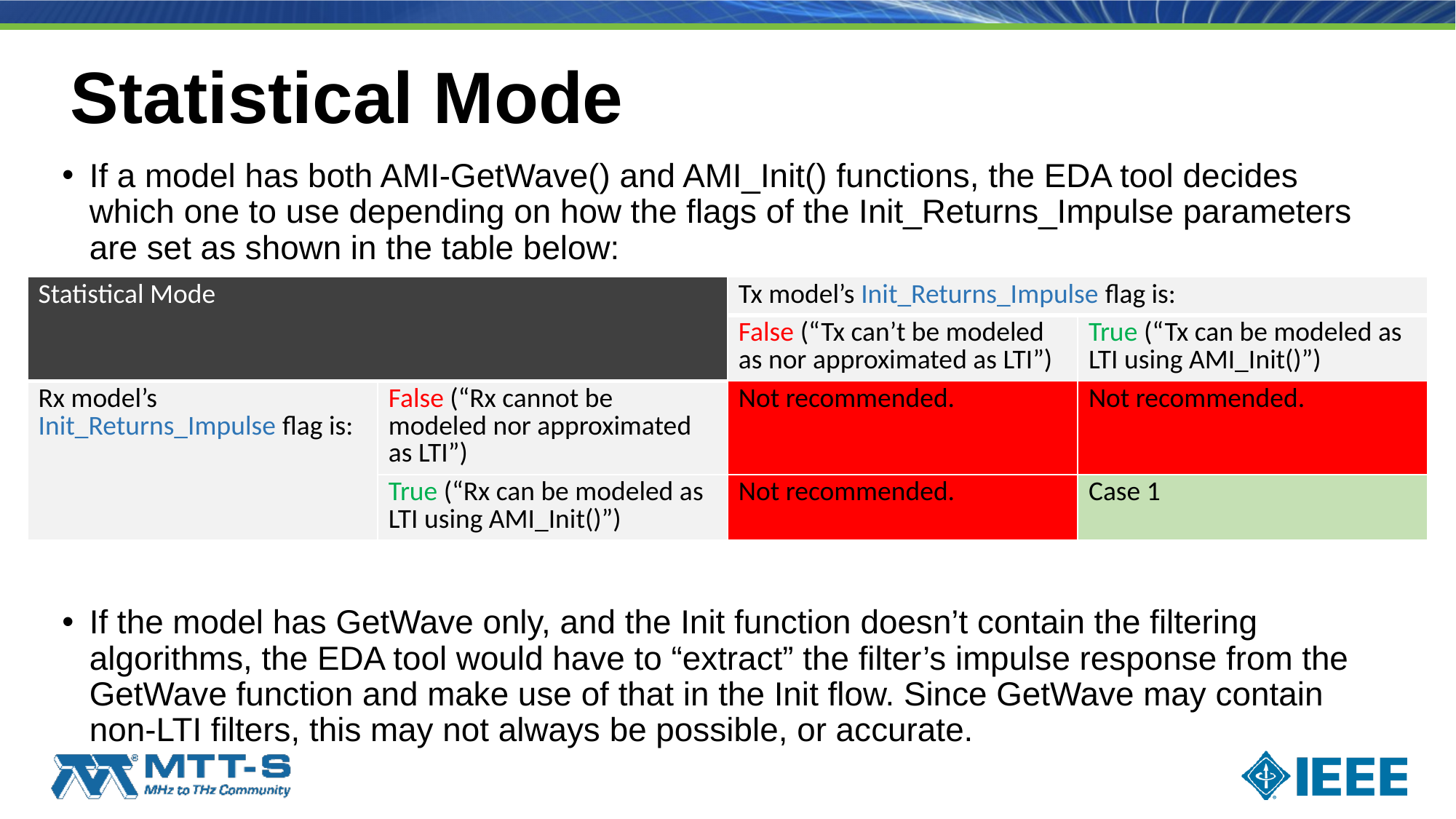

# Statistical Mode
If a model has both AMI-GetWave() and AMI_Init() functions, the EDA tool decides which one to use depending on how the flags of the Init_Returns_Impulse parameters are set as shown in the table below:

If the model has GetWave only, and the Init function doesn’t contain the filtering algorithms, the EDA tool would have to “extract” the filter’s impulse response from the GetWave function and make use of that in the Init flow. Since GetWave may contain non-LTI filters, this may not always be possible, or accurate.

| Statistical Mode |  | Tx model’s Init\_Returns\_Impulse flag is: |  |
| --- | --- | --- | --- |
|  |  | False (“Tx can’t be modeled as nor approximated as LTI”) | True (“Tx can be modeled as LTI using AMI\_Init()”) |
| Rx model’s Init\_Returns\_Impulse flag is: | False (“Rx cannot be modeled nor approximated as LTI”) | Not recommended. | Not recommended. |
|  | True (“Rx can be modeled as LTI using AMI\_Init()”) | Not recommended. | Case 1 |